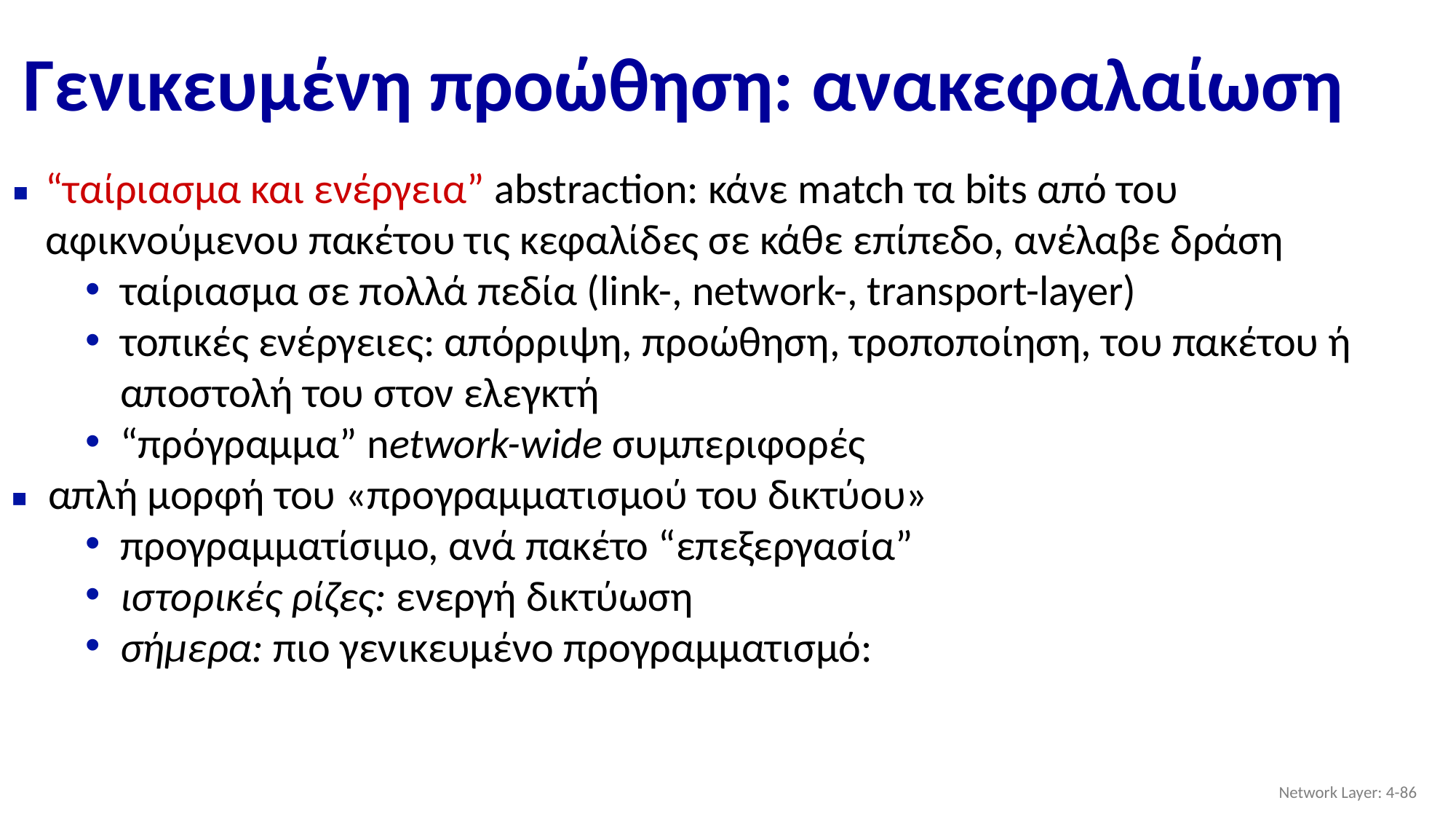

# Γενικευμένη προώθηση: ανακεφαλαίωση
“ταίριασμα και ενέργεια” abstraction: κάνε match τα bits από του αφικνούμενου πακέτου τις κεφαλίδες σε κάθε επίπεδο, ανέλαβε δράση
ταίριασμα σε πολλά πεδία (link-, network-, transport-layer)
τοπικές ενέργειες: απόρριψη, προώθηση, τροποποίηση, του πακέτου ή αποστολή του στον ελεγκτή
“πρόγραμμα” network-wide συμπεριφορές
απλή μορφή του «προγραμματισμού του δικτύου»
προγραμματίσιμο, ανά πακέτο “επεξεργασία”
ιστορικές ρίζες: ενεργή δικτύωση
σήμερα: πιο γενικευμένο προγραμματισμό:
Network Layer: 4-86